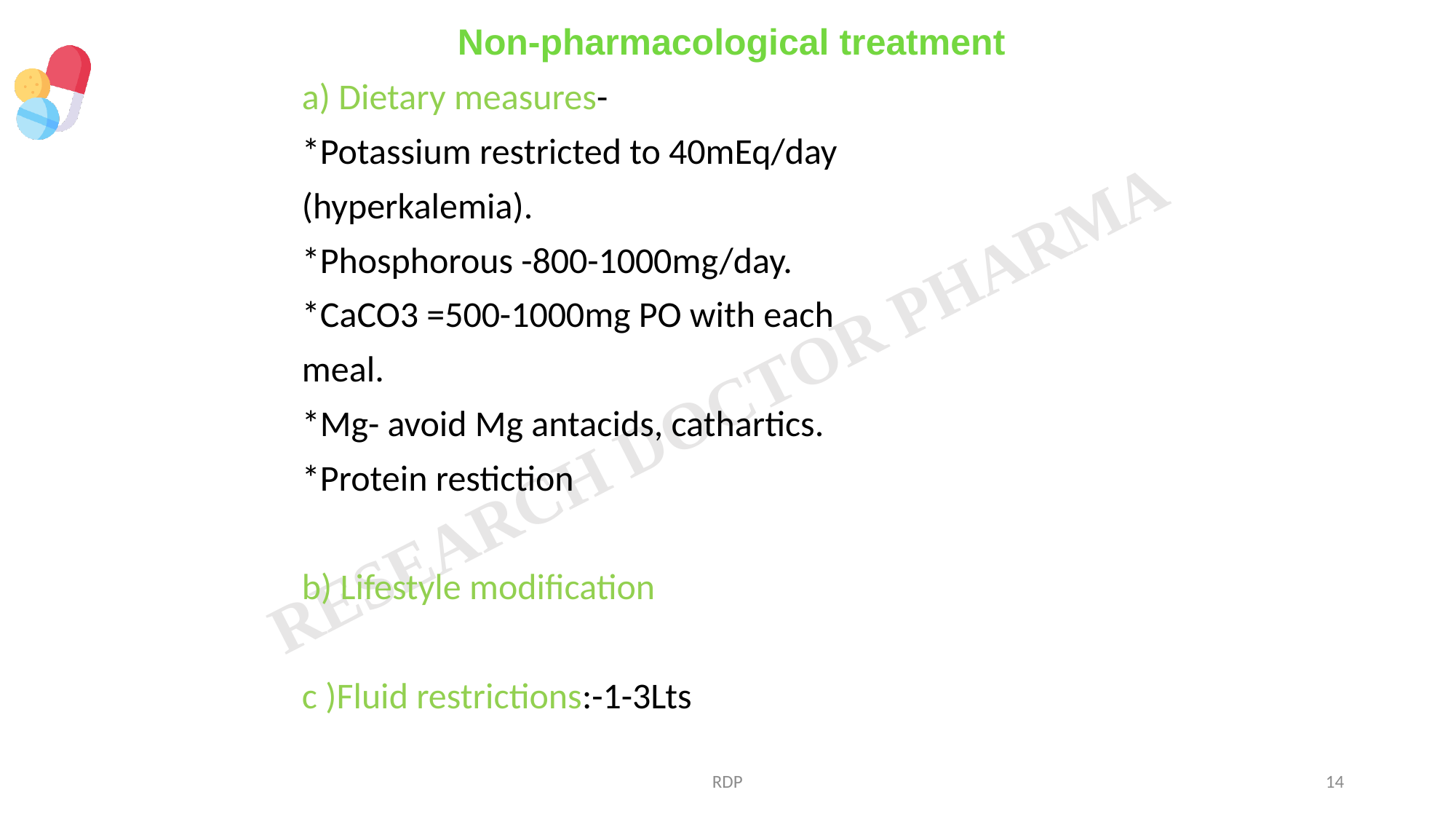

Non-pharmacological treatment
a) Dietary measures-
*Potassium restricted to 40mEq/day
(hyperkalemia).
*Phosphorous -800-1000mg/day.
*CaCO3 =500-1000mg PO with each
meal.
*Mg- avoid Mg antacids, cathartics.
*Protein restiction

b) Lifestyle modification

c )Fluid restrictions:-1-3Lts
RDP
14